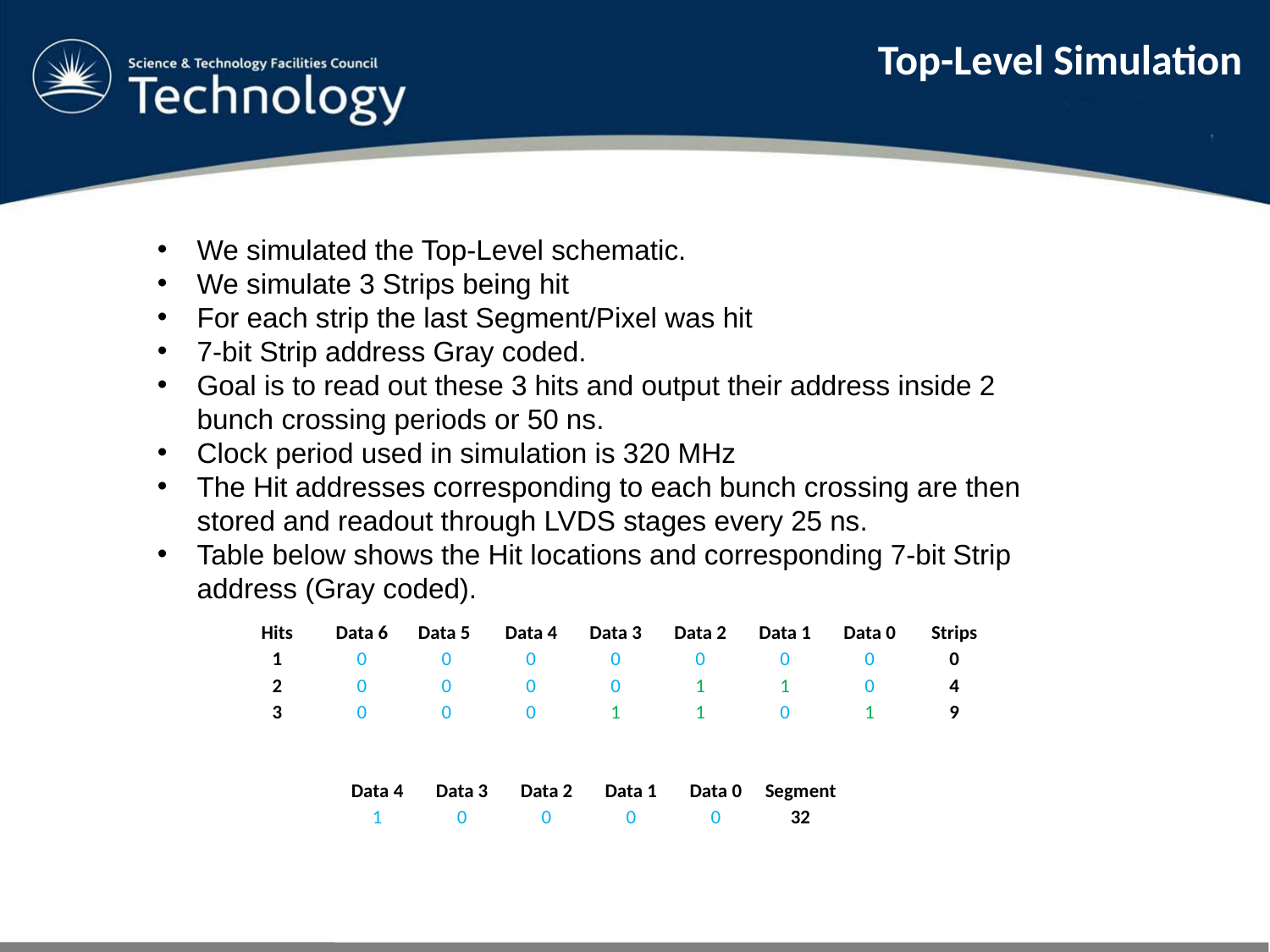

Top-Level Simulation

We simulated the Top-Level schematic.
We simulate 3 Strips being hit
For each strip the last Segment/Pixel was hit
7-bit Strip address Gray coded.
Goal is to read out these 3 hits and output their address inside 2 bunch crossing periods or 50 ns.
Clock period used in simulation is 320 MHz
The Hit addresses corresponding to each bunch crossing are then stored and readout through LVDS stages every 25 ns.
Table below shows the Hit locations and corresponding 7-bit Strip address (Gray coded).
| Hits | Data 6 | Data 5 | Data 4 | Data 3 | Data 2 | Data 1 | Data 0 | Strips |
| --- | --- | --- | --- | --- | --- | --- | --- | --- |
| 1 | 0 | 0 | 0 | 0 | 0 | 0 | 0 | 0 |
| 2 | 0 | 0 | 0 | 0 | 1 | 1 | 0 | 4 |
| 3 | 0 | 0 | 0 | 1 | 1 | 0 | 1 | 9 |
| Data 4 | Data 3 | Data 2 | Data 1 | Data 0 | Segment |
| --- | --- | --- | --- | --- | --- |
| 1 | 0 | 0 | 0 | 0 | 32 |